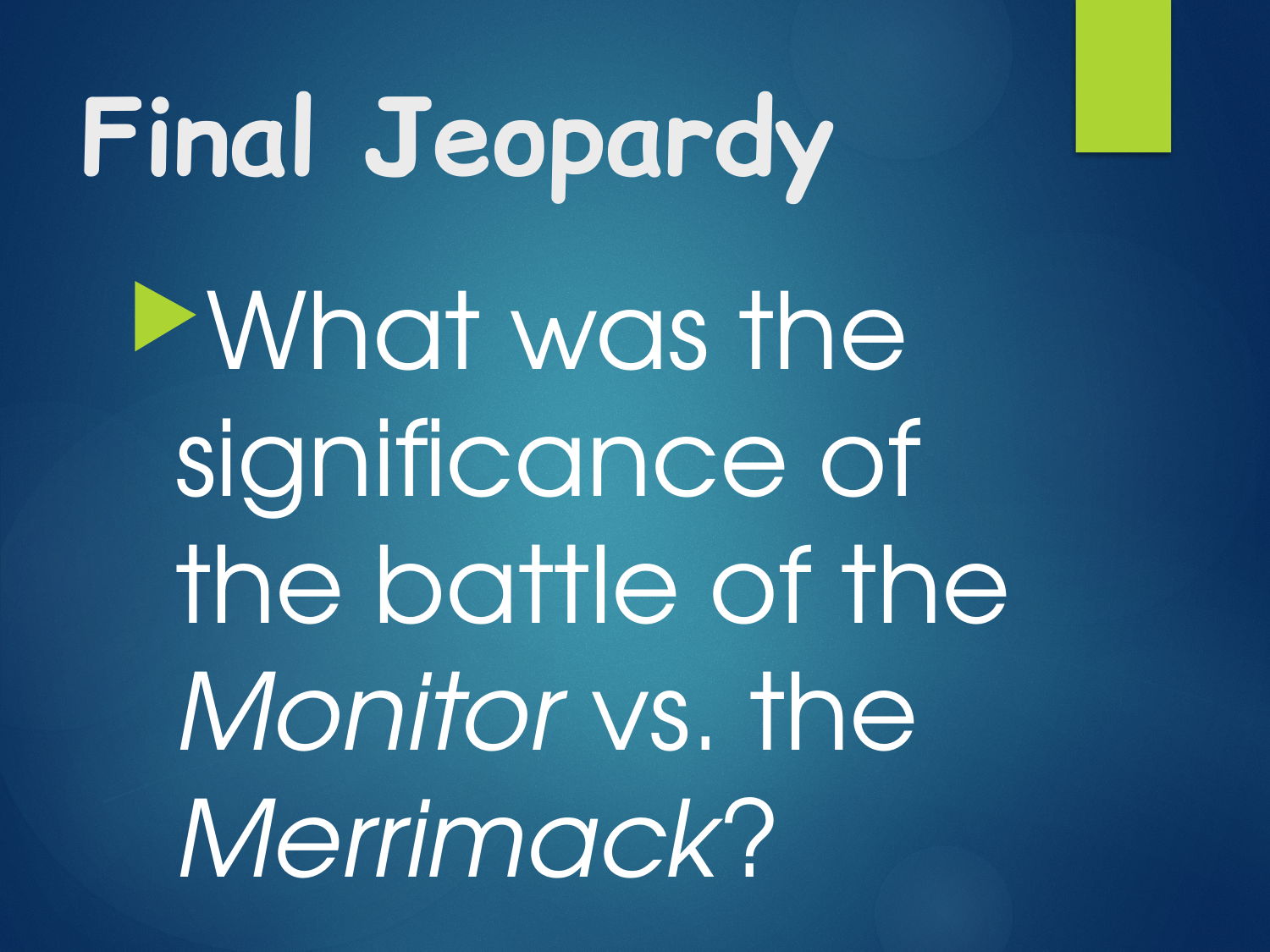

# Final Jeopardy
What was the significance of the battle of the Monitor vs. the Merrimack?